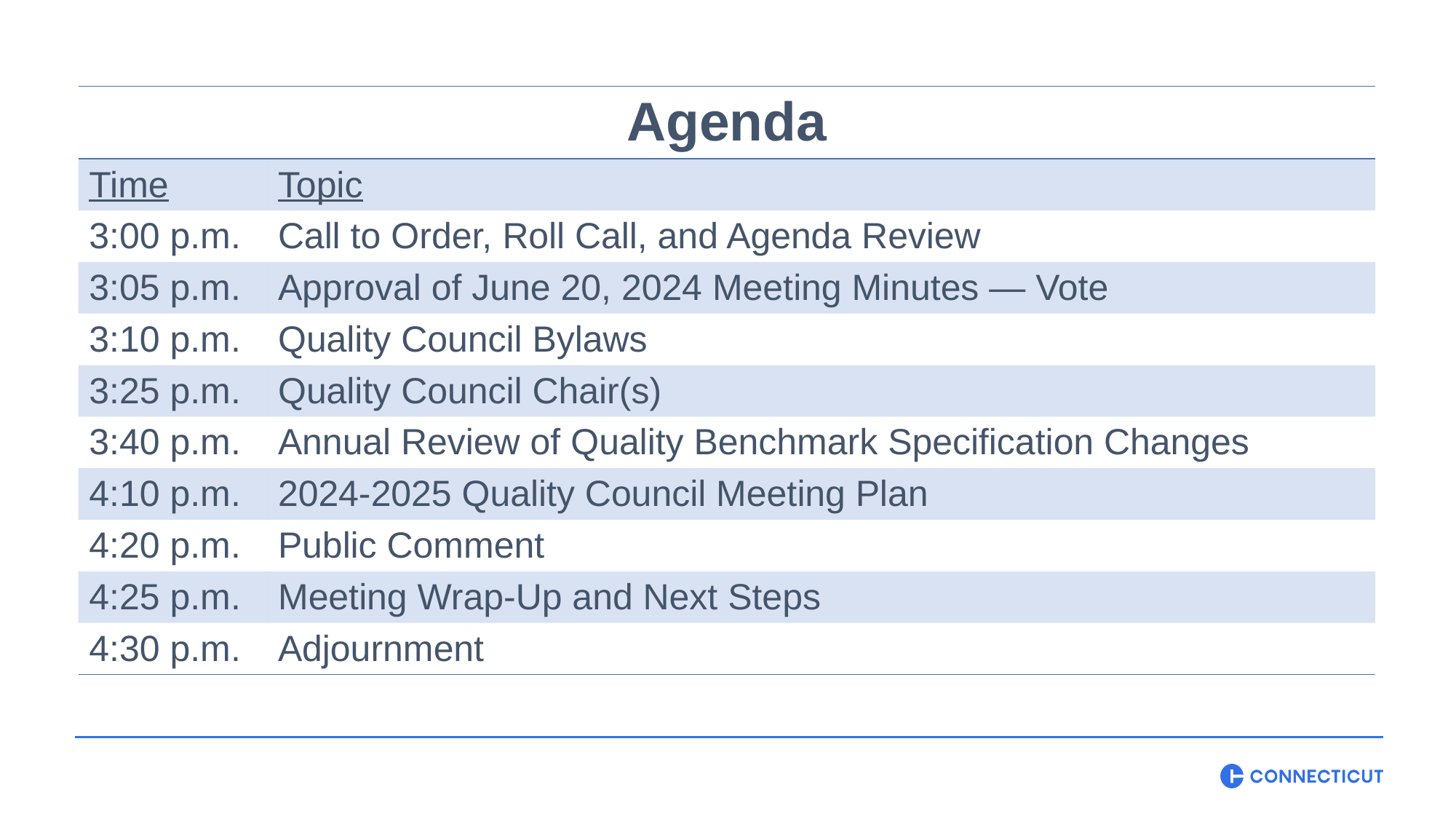

| Agenda |  |
| --- | --- |
| Time | Topic |
| 3:00 p.m. | Call to Order, Roll Call, and Agenda Review |
| 3:05 p.m. | Approval of June 20, 2024 Meeting Minutes — Vote |
| 3:10 p.m. | Quality Council Bylaws |
| 3:25 p.m. | Quality Council Chair(s) |
| 3:40 p.m. | Annual Review of Quality Benchmark Specification Changes |
| 4:10 p.m. | 2024-2025 Quality Council Meeting Plan |
| 4:20 p.m. | Public Comment |
| 4:25 p.m. | Meeting Wrap-Up and Next Steps |
| 4:30 p.m. | Adjournment |